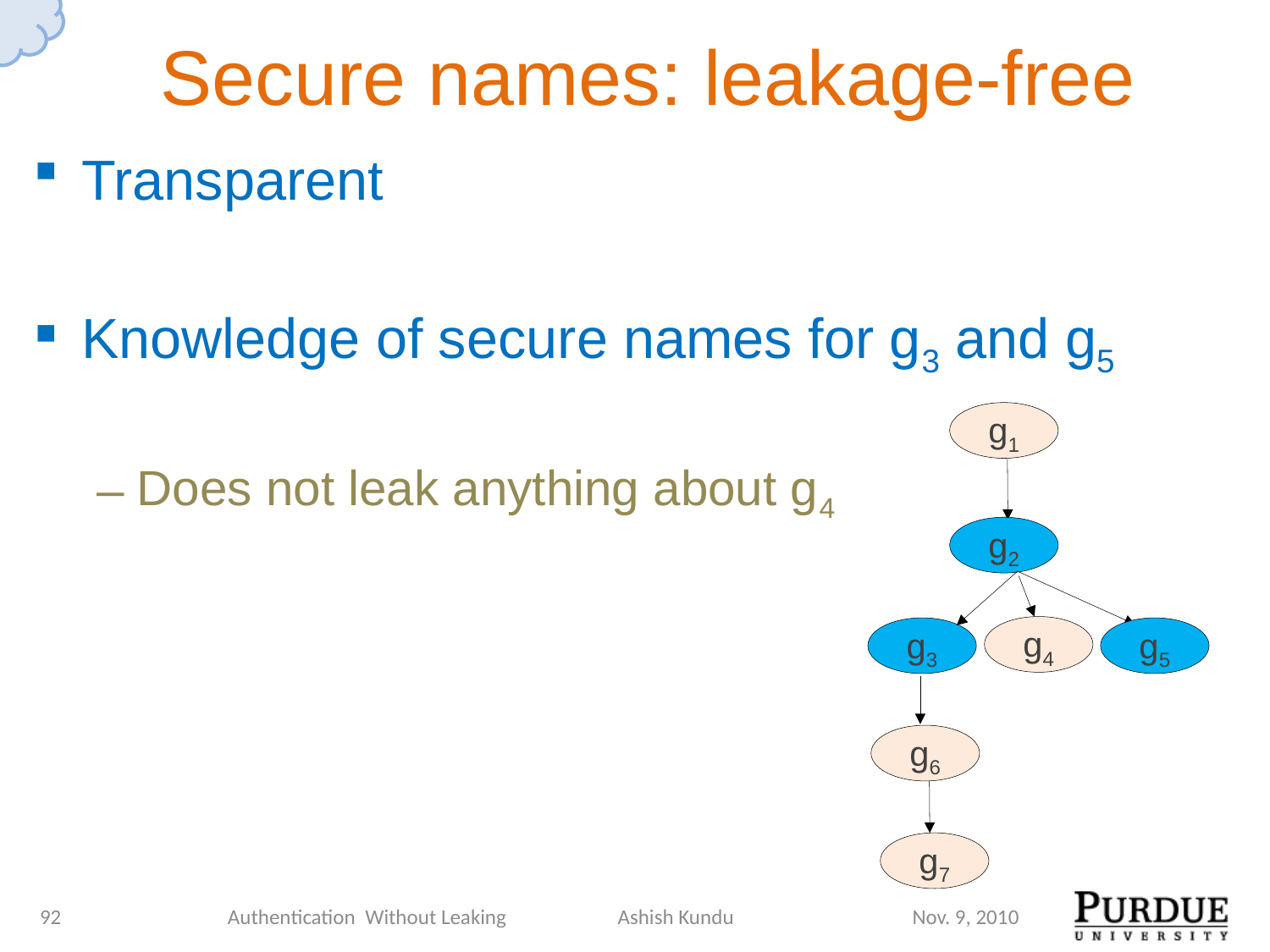

# Secure names: leakage-free
Transparent

Knowledge of secure names for g3 and g5
Does not leak anything about g4

g1

g2

g4
g3
g5

g6

g7
92